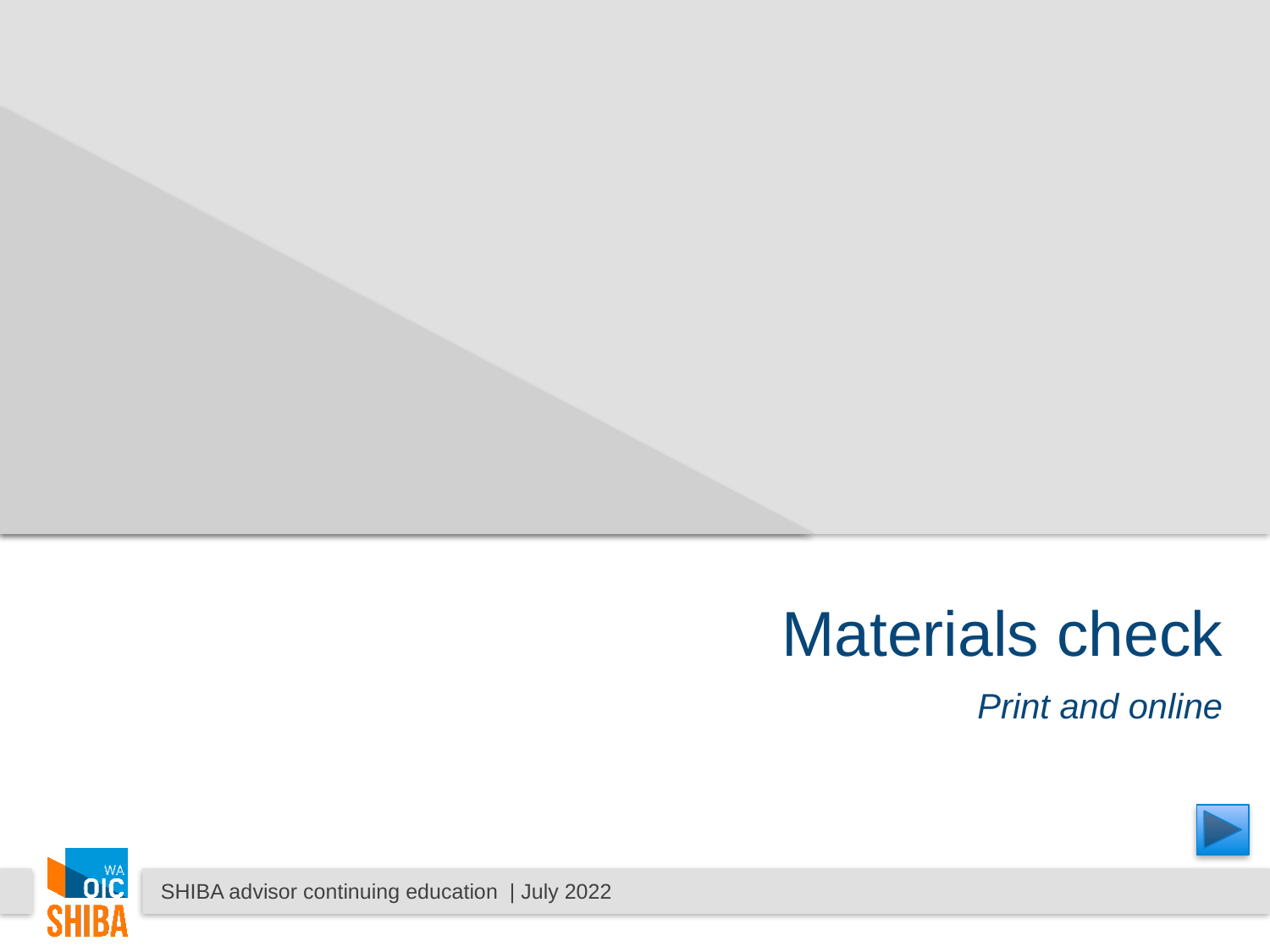

# Materials check
Print and online

SHIBA advisor continuing education  | July 2022